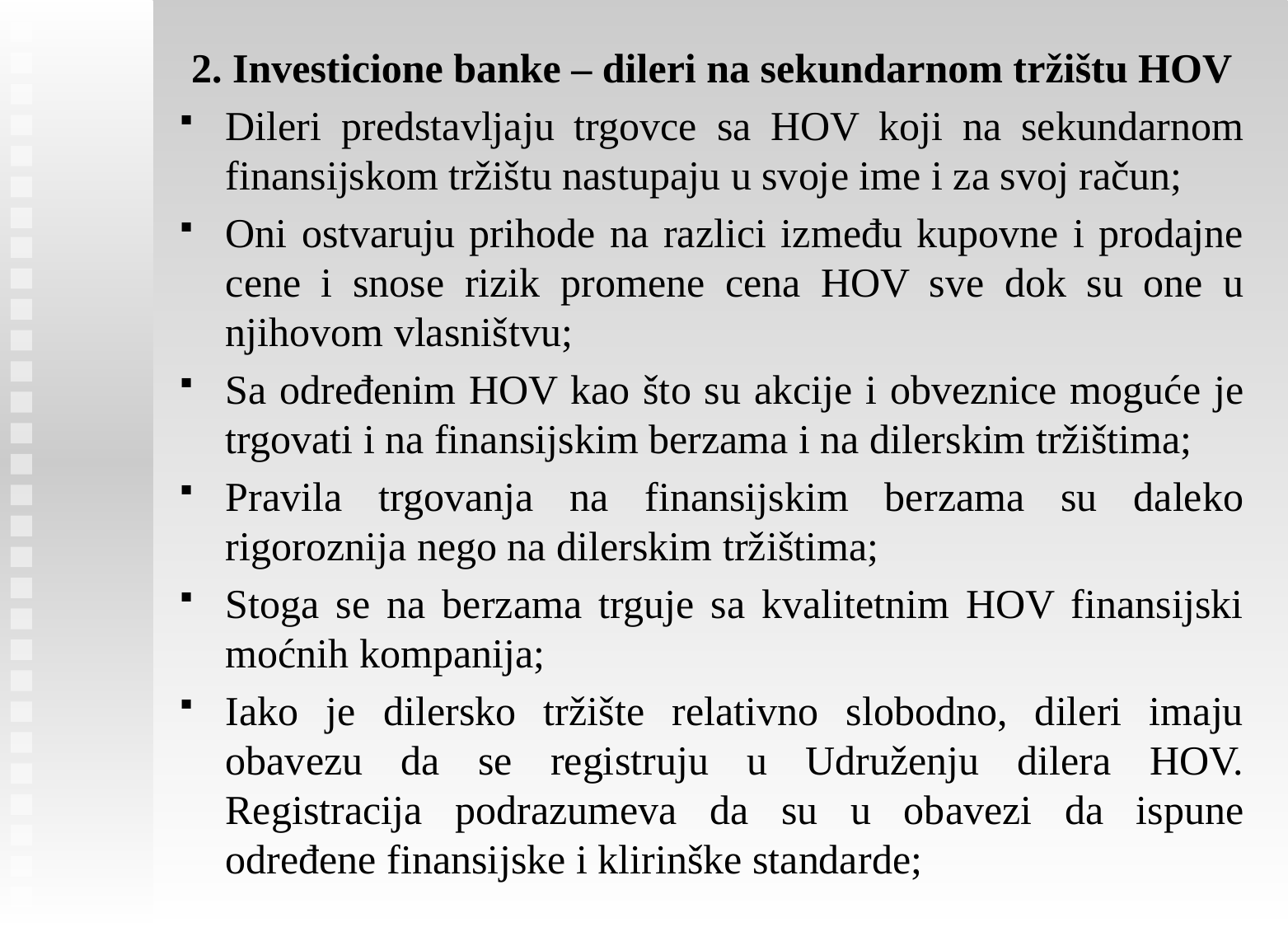

2. Investicione banke – dileri na sekundarnom tržištu HOV
Dileri predstavljaju trgovce sa HOV koji na sekundarnom finansijskom tržištu nastupaju u svoje ime i za svoj račun;
Oni ostvaruju prihode na razlici između kupovne i prodajne cene i snose rizik promene cena HOV sve dok su one u njihovom vlasništvu;
Sa određenim HOV kao što su akcije i obveznice moguće je trgovati i na finansijskim berzama i na dilerskim tržištima;
Pravila trgovanja na finansijskim berzama su daleko rigoroznija nego na dilerskim tržištima;
Stoga se na berzama trguje sa kvalitetnim HOV finansijski moćnih kompanija;
Iako je dilersko tržište relativno slobodno, dileri imaju obavezu da se registruju u Udruženju dilera HOV. Registracija podrazumeva da su u obavezi da ispune određene finansijske i klirinške standarde;